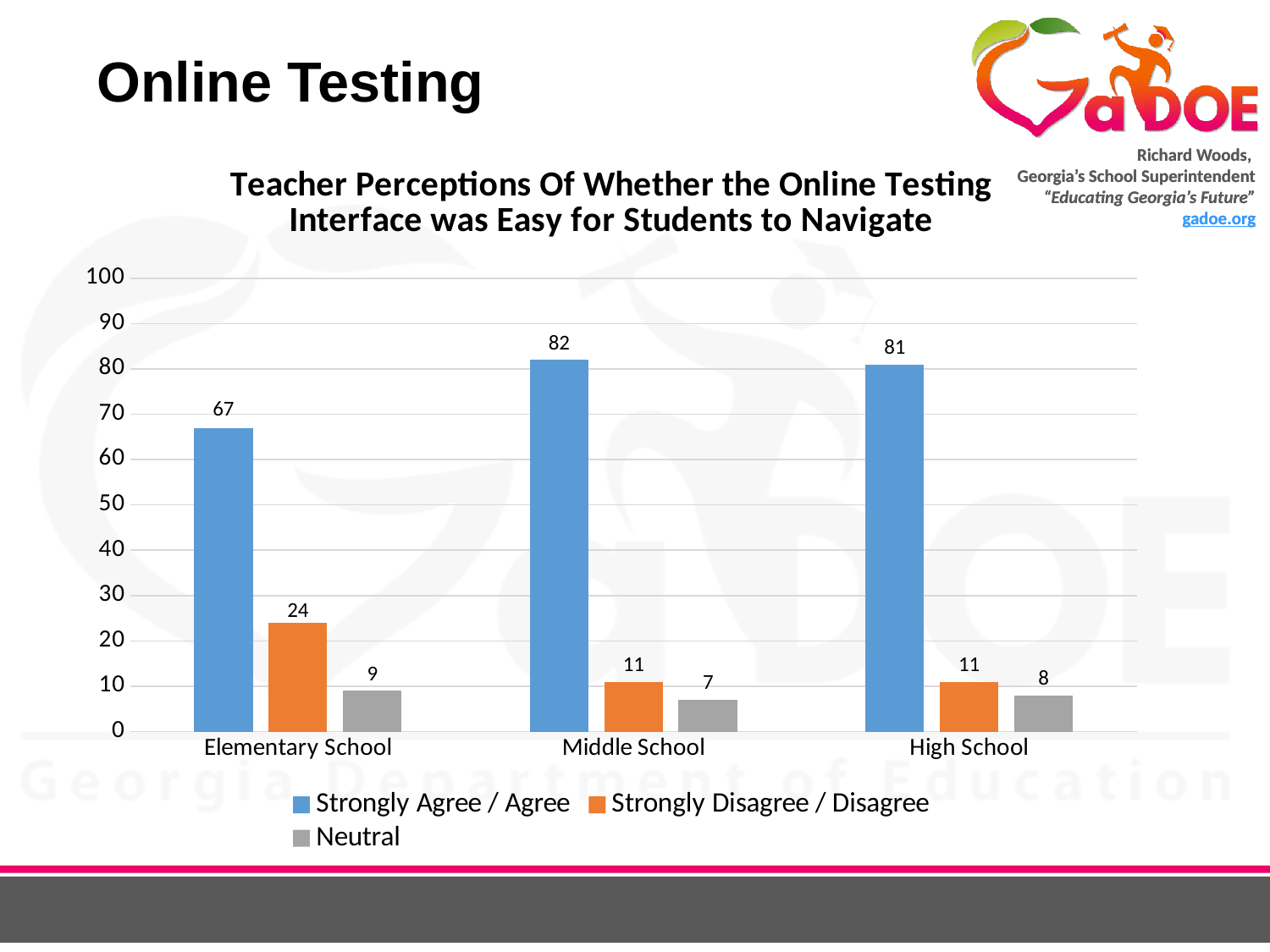

# Online Testing

### Chart: Teacher Perceptions Of Whether the Online Testing Interface was Easy for Students to Navigate

| Category | Strongly Agree / Agree | Strongly Disagree / Disagree | Neutral |
|---|---|---|---|
| Elementary School | 67.0 | 24.0 | 9.0 |
| Middle School | 82.0 | 11.0 | 7.0 |
| High School | 81.0 | 11.0 | 8.0 |